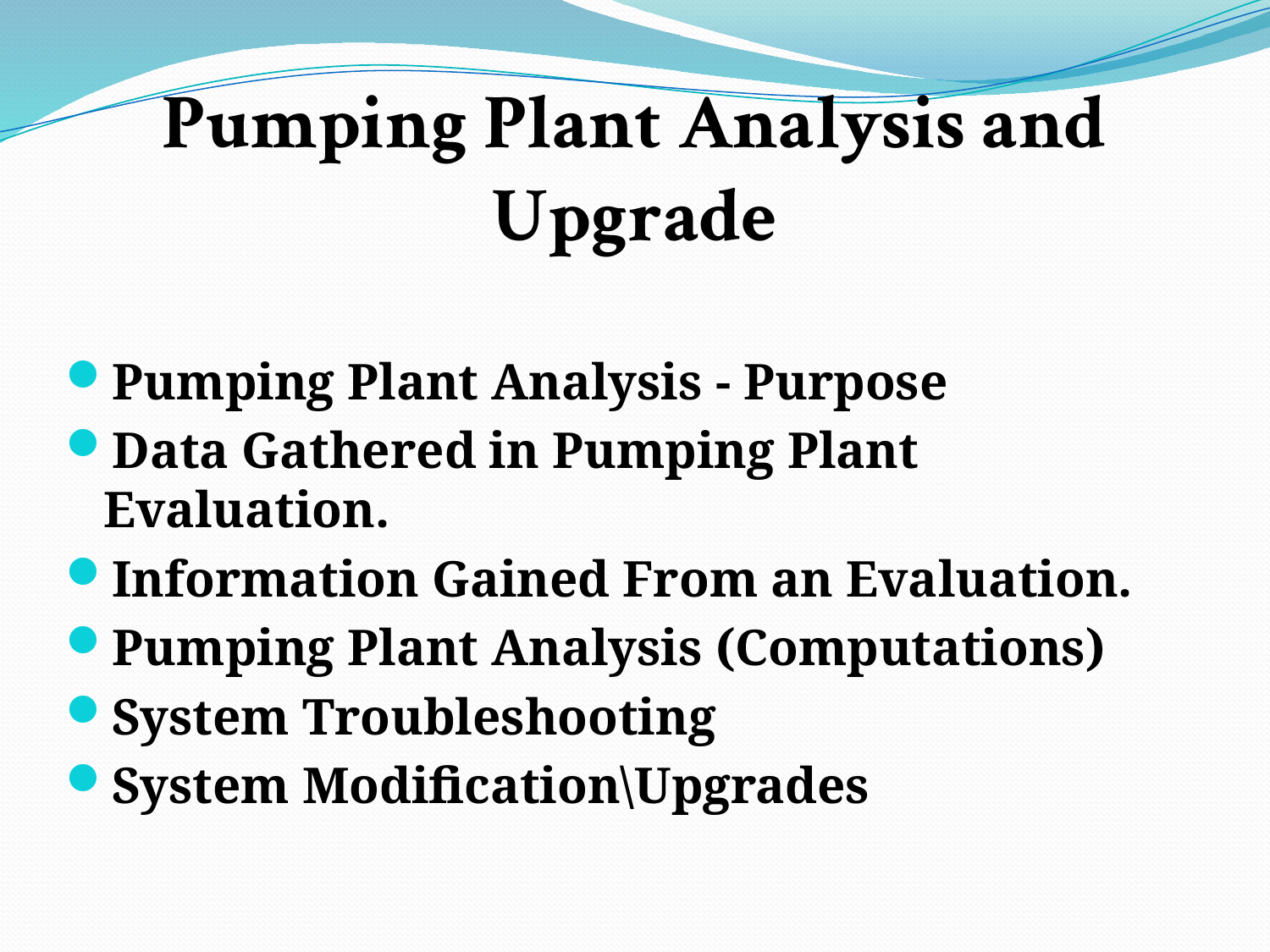

# Pumping Plant Analysis and Upgrade

Pumping Plant Analysis - Purpose
Data Gathered in Pumping Plant Evaluation.
Information Gained From an Evaluation.
Pumping Plant Analysis (Computations)
System Troubleshooting
System Modification\Upgrades